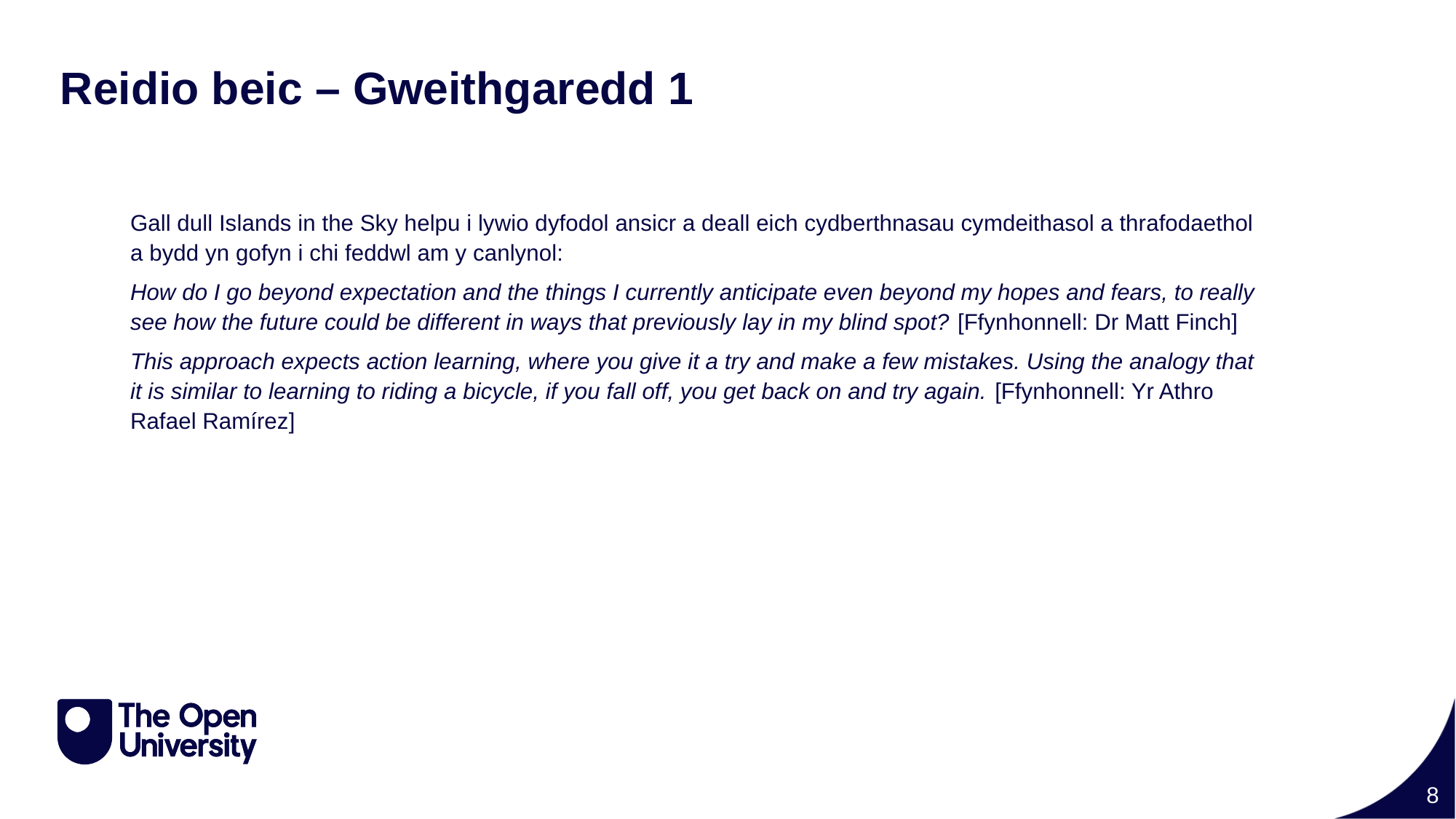

Reidio beic – Gweithgaredd 1
Gall dull Islands in the Sky helpu i lywio dyfodol ansicr a deall eich cydberthnasau cymdeithasol a thrafodaethol a bydd yn gofyn i chi feddwl am y canlynol:
How do I go beyond expectation and the things I currently anticipate even beyond my hopes and fears, to really see how the future could be different in ways that previously lay in my blind spot? [Ffynhonnell: Dr Matt Finch]
This approach expects action learning, where you give it a try and make a few mistakes. Using the analogy that it is similar to learning to riding a bicycle, if you fall off, you get back on and try again. [Ffynhonnell: Yr Athro Rafael Ramírez]